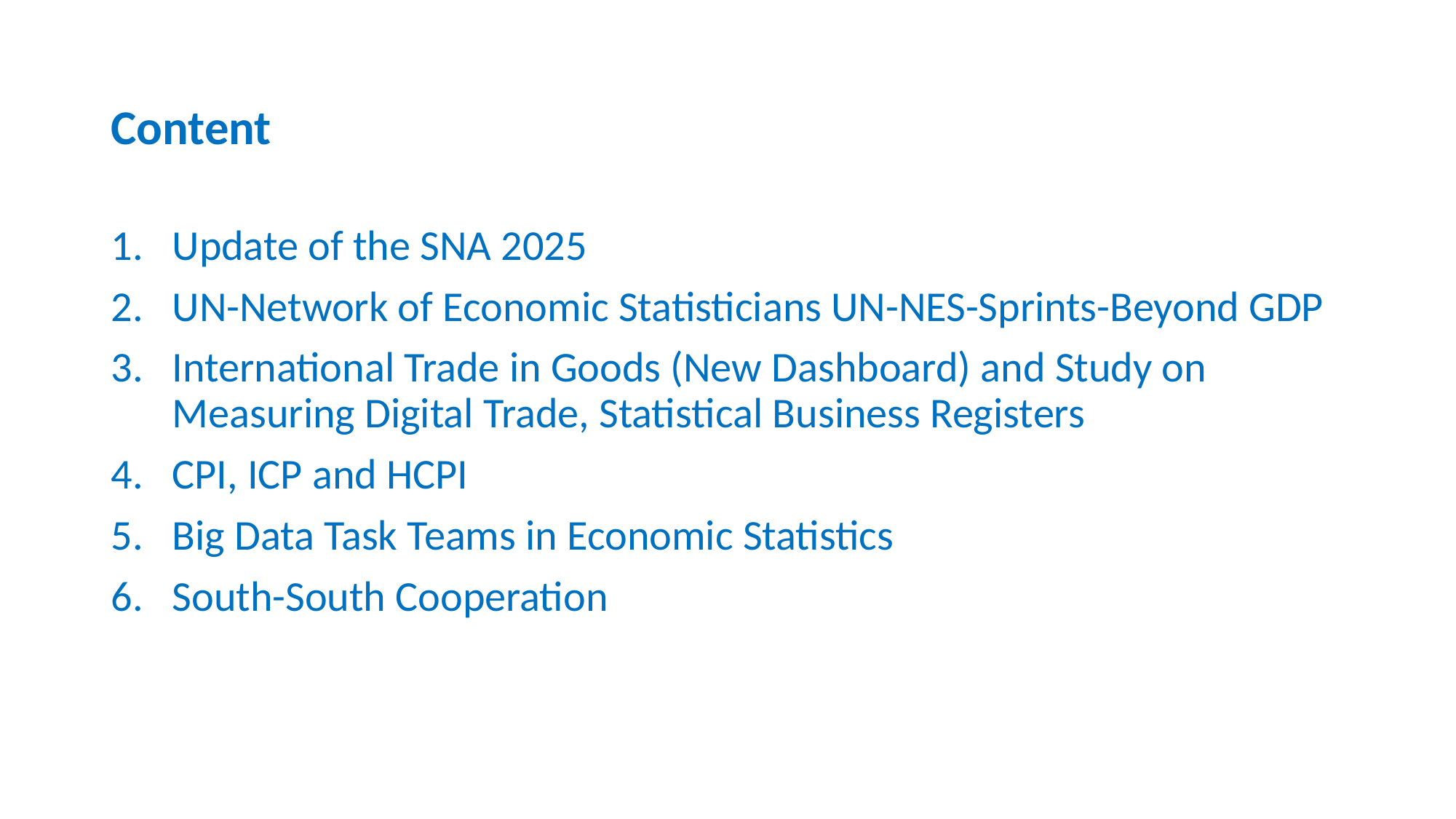

# Content
Update of the SNA 2025
UN-Network of Economic Statisticians UN-NES-Sprints-Beyond GDP
International Trade in Goods (New Dashboard) and Study on Measuring Digital Trade, Statistical Business Registers
CPI, ICP and HCPI
Big Data Task Teams in Economic Statistics
South-South Cooperation